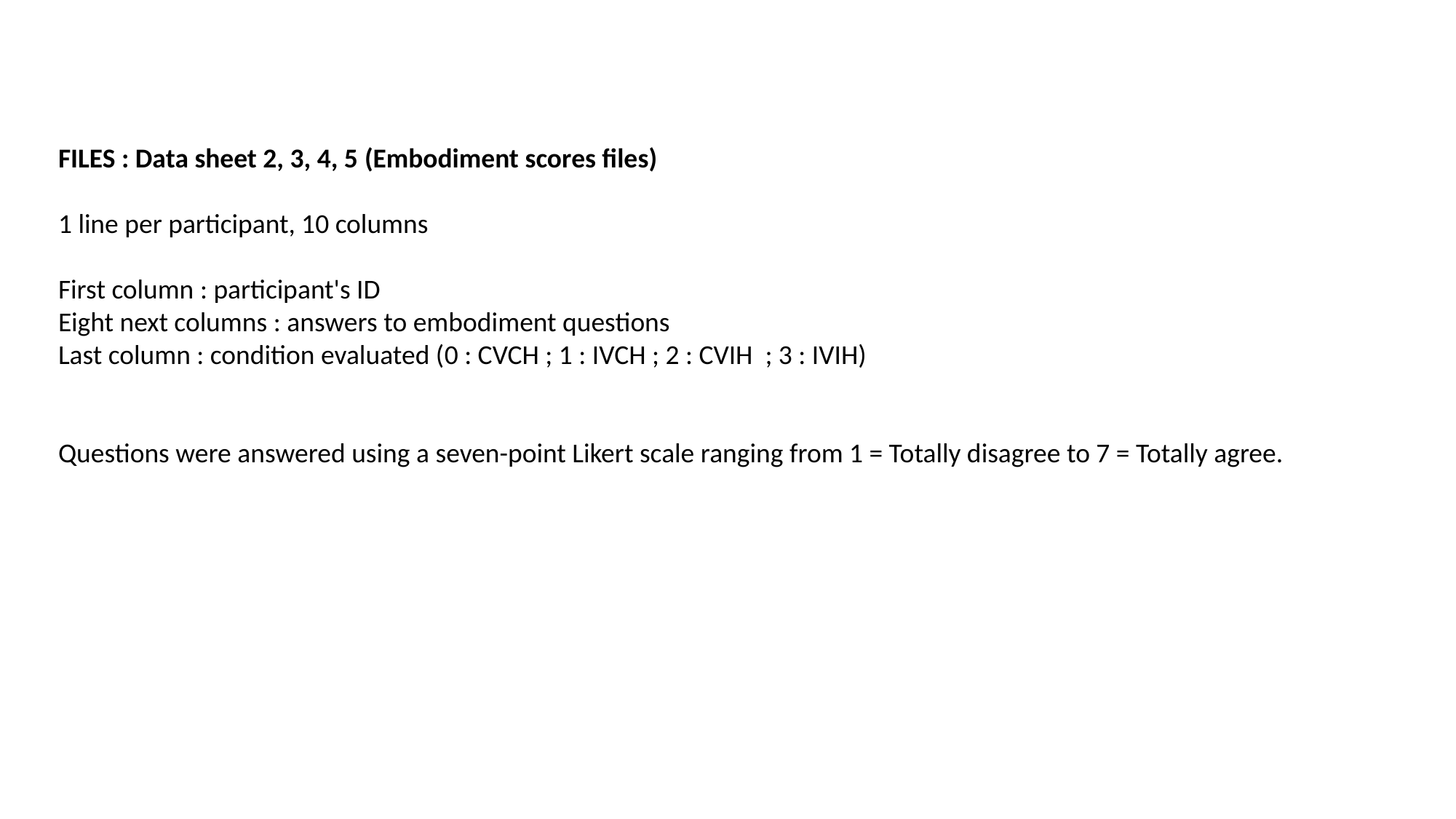

FILES : Data sheet 2, 3, 4, 5 (Embodiment scores files)

1 line per participant, 10 columns

First column : participant's ID
Eight next columns : answers to embodiment questions
Last column : condition evaluated (0 : CVCH ; 1 : IVCH ; 2 : CVIH  ; 3 : IVIH)

Questions were answered using a seven-point Likert scale ranging from 1 = Totally disagree to 7 = Totally agree.